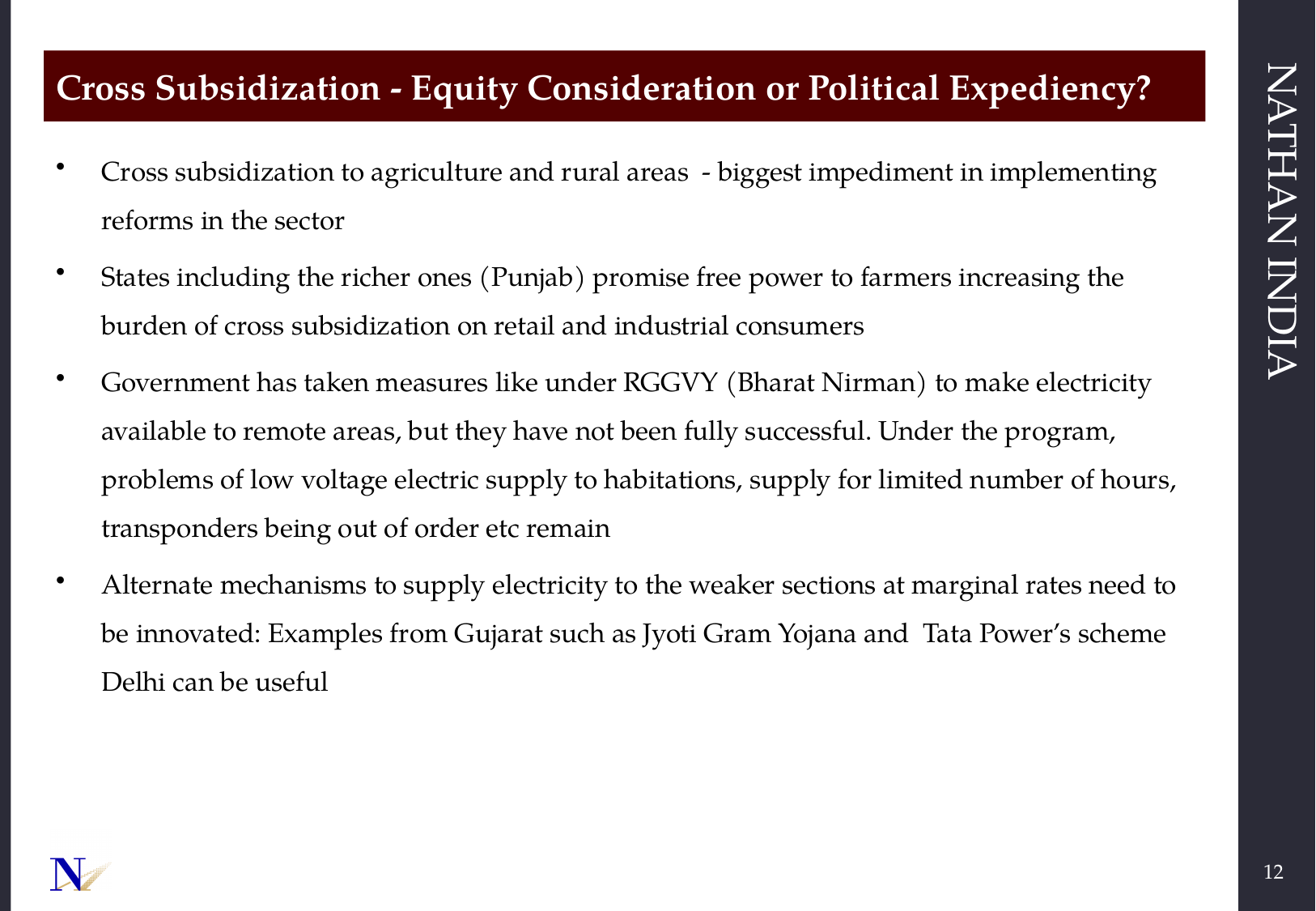

Cross Subsidization - Equity Consideration or Political Expediency?
Cross subsidization to agriculture and rural areas  - biggest impediment in implementing reforms in the sector
States including the richer ones (Punjab) promise free power to farmers increasing the burden of cross subsidization on retail and industrial consumers
Government has taken measures like under RGGVY (Bharat Nirman) to make electricity available to remote areas, but they have not been fully successful. Under the program, problems of low voltage electric supply to habitations, supply for limited number of hours, transponders being out of order etc remain
Alternate mechanisms to supply electricity to the weaker sections at marginal rates need to be innovated: Examples from Gujarat such as Jyoti Gram Yojana and  Tata Power’s scheme Delhi can be useful
12